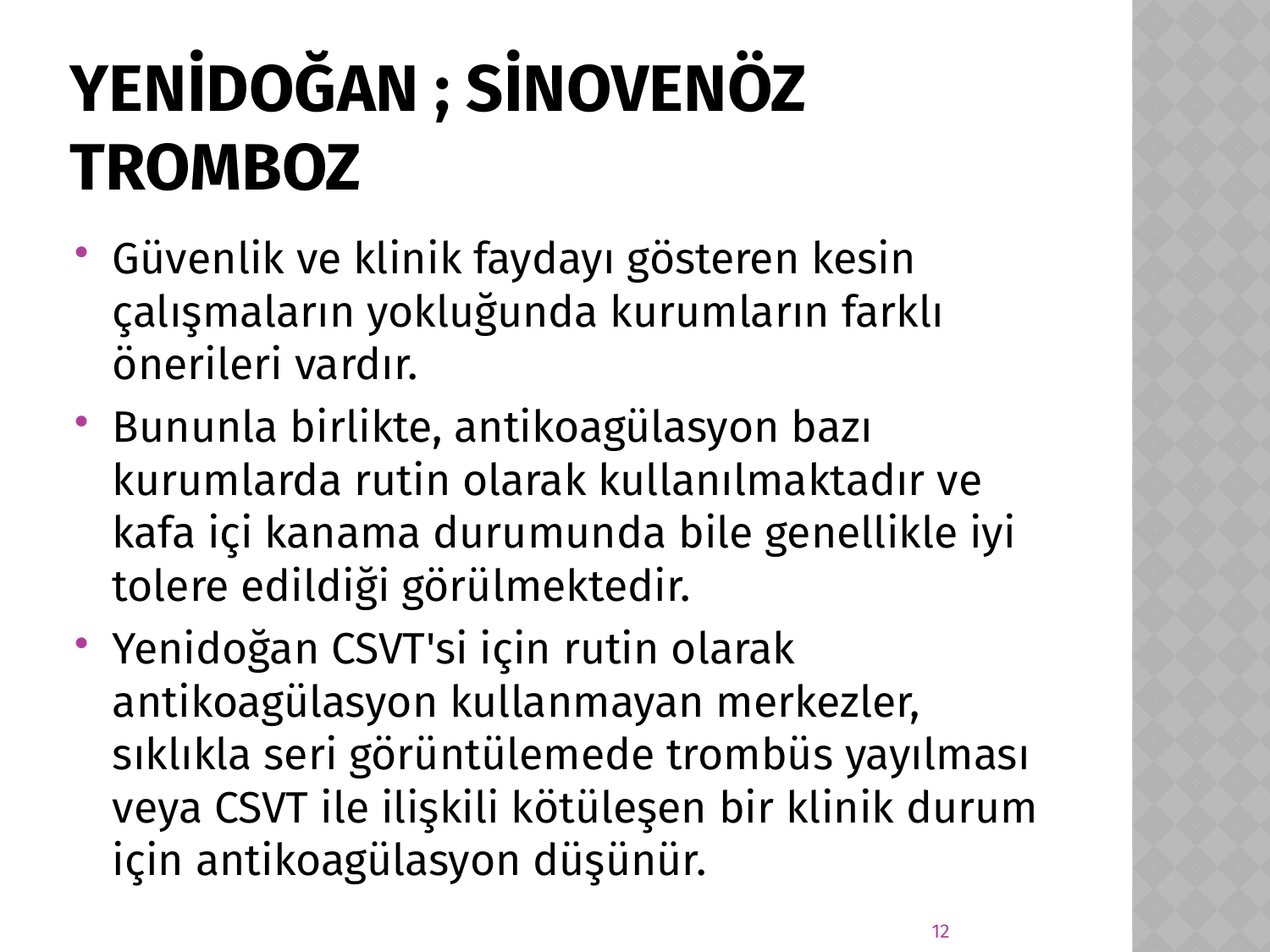

# YENİDOĞAN ; SİNOVENÖZ TROMBOZ
Güvenlik ve klinik faydayı gösteren kesin çalışmaların yokluğunda kurumların farklı önerileri vardır.
Bununla birlikte, antikoagülasyon bazı kurumlarda rutin olarak kullanılmaktadır ve kafa içi kanama durumunda bile genellikle iyi tolere edildiği görülmektedir.
Yenidoğan CSVT'si için rutin olarak antikoagülasyon kullanmayan merkezler, sıklıkla seri görüntülemede trombüs yayılması veya CSVT ile ilişkili kötüleşen bir klinik durum için antikoagülasyon düşünür.

12